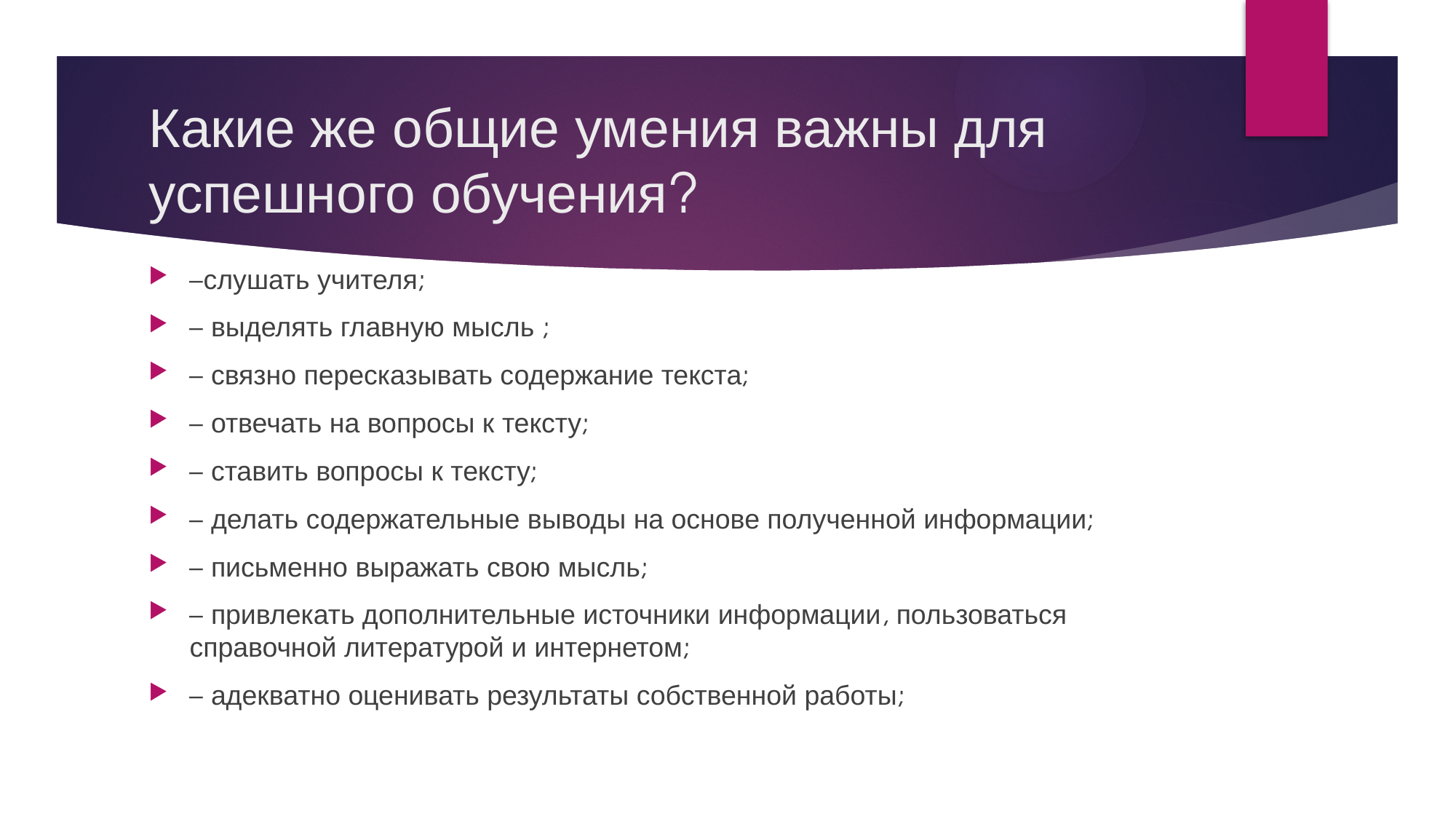

# Какие же общие умения важны для успешного обучения?
–слушать учителя;
– выделять главную мысль ;
– связно пересказывать содержание текста;
– отвечать на вопросы к тексту;
– ставить вопросы к тексту;
– делать содержательные выводы на основе полученной информации;
– письменно выражать свою мысль;
– привлекать дополнительные источники информации, пользоваться справочной литературой и интернетом;
– адекватно оценивать результаты собственной работы;